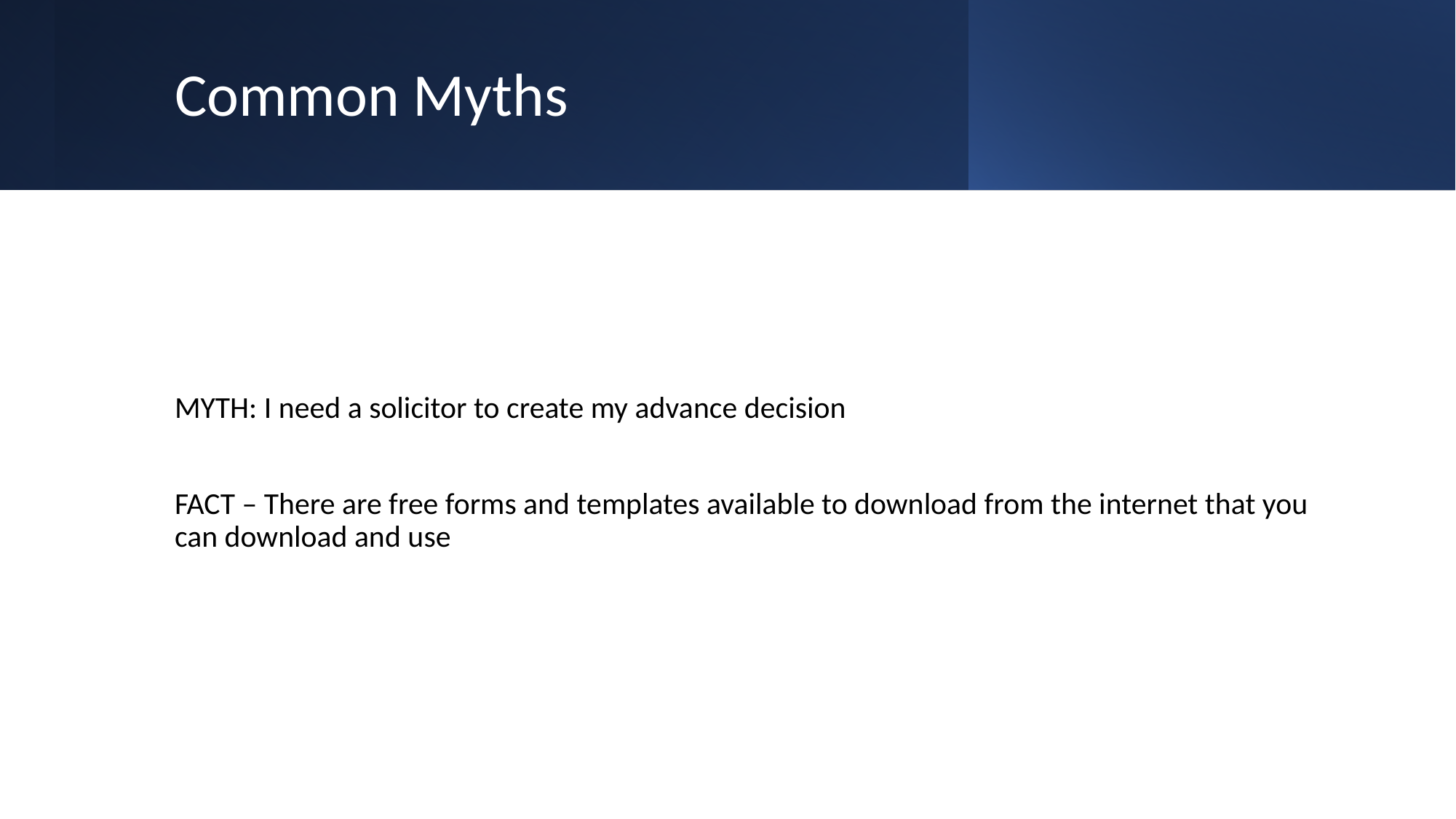

# Common Myths
MYTH: I need a solicitor to create my advance decision

FACT – There are free forms and templates available to download from the internet that you can download and use